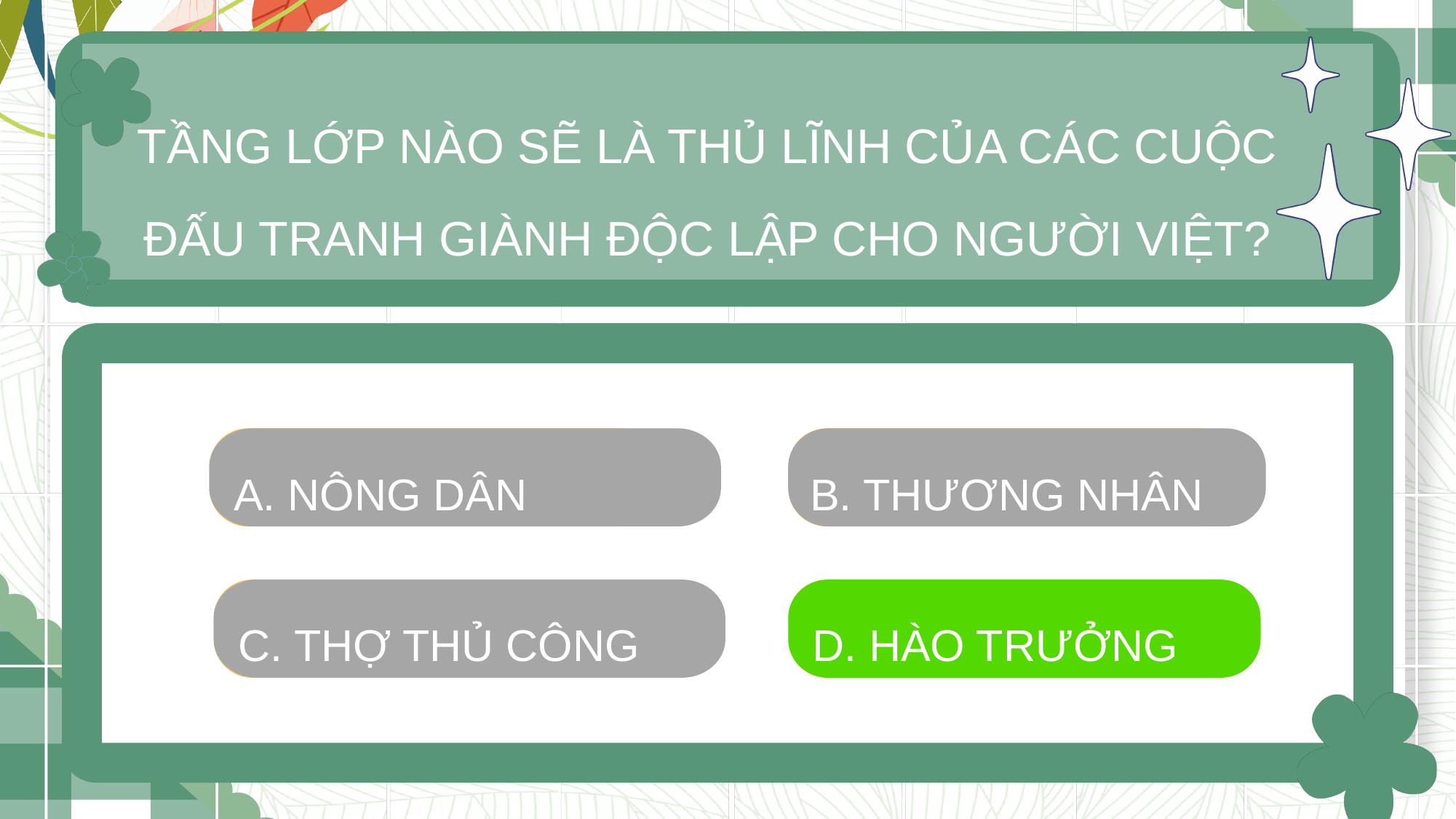

TẦNG LỚP NÀO SẼ LÀ THỦ LĨNH CỦA CÁC CUỘC ĐẤU TRANH GIÀNH ĐỘC LẬP CHO NGƯỜI VIỆT?

A. NÔNG DÂN
B. THƯƠNG NHÂN

C. THỢ THỦ CÔNG
D. HÀO TRƯỞNG